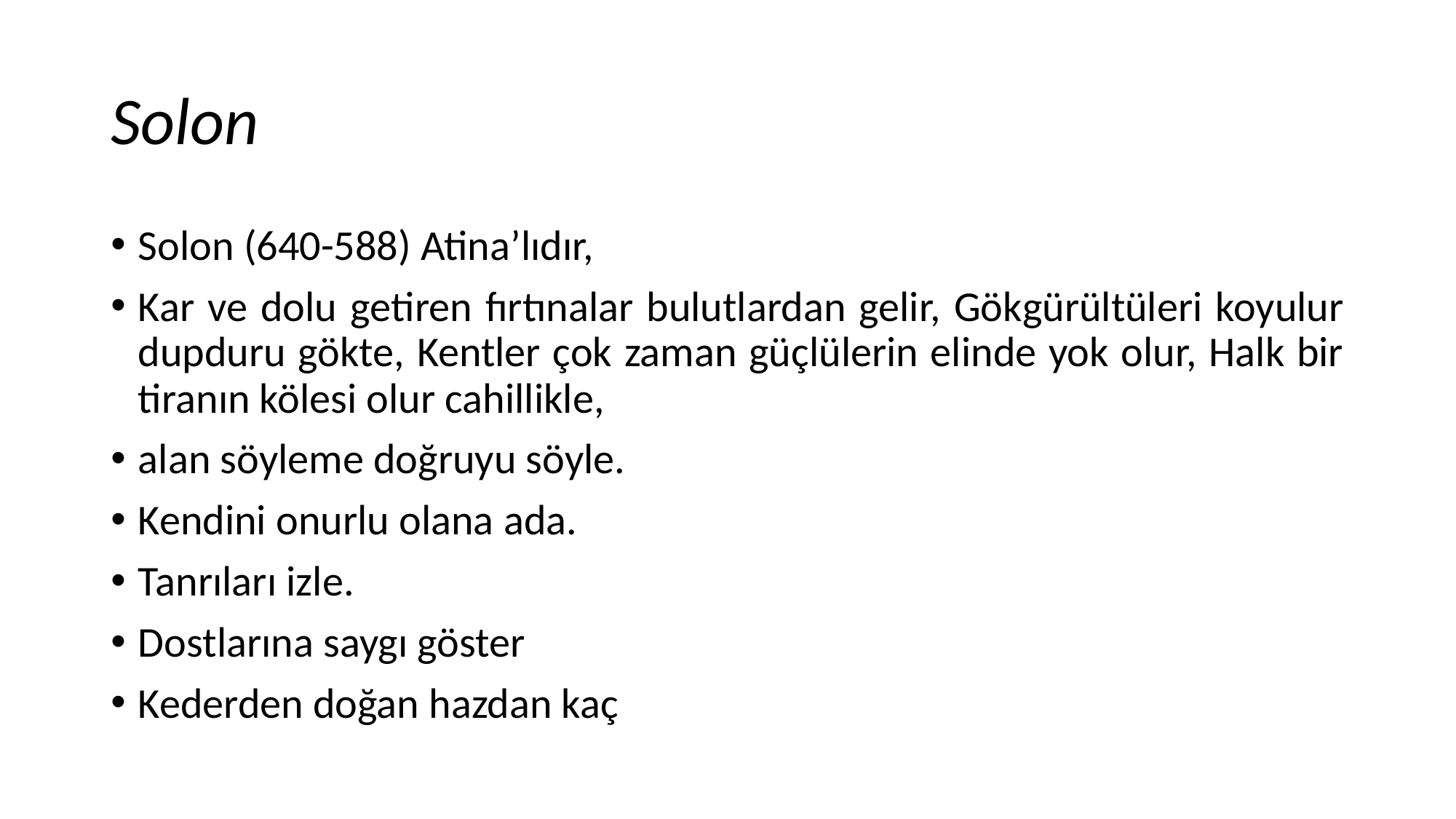

# Solon
Solon (640-588) Atina’lıdır,
Kar ve dolu getiren fırtınalar bulutlardan gelir, Gökgürültüleri koyulur dupduru gökte, Kentler çok zaman güçlülerin elinde yok olur, Halk bir tiranın kölesi olur cahillikle,
alan söyleme doğruyu söyle.
Kendini onurlu olana ada.
Tanrıları izle.
Dostlarına saygı göster
Kederden doğan hazdan kaç